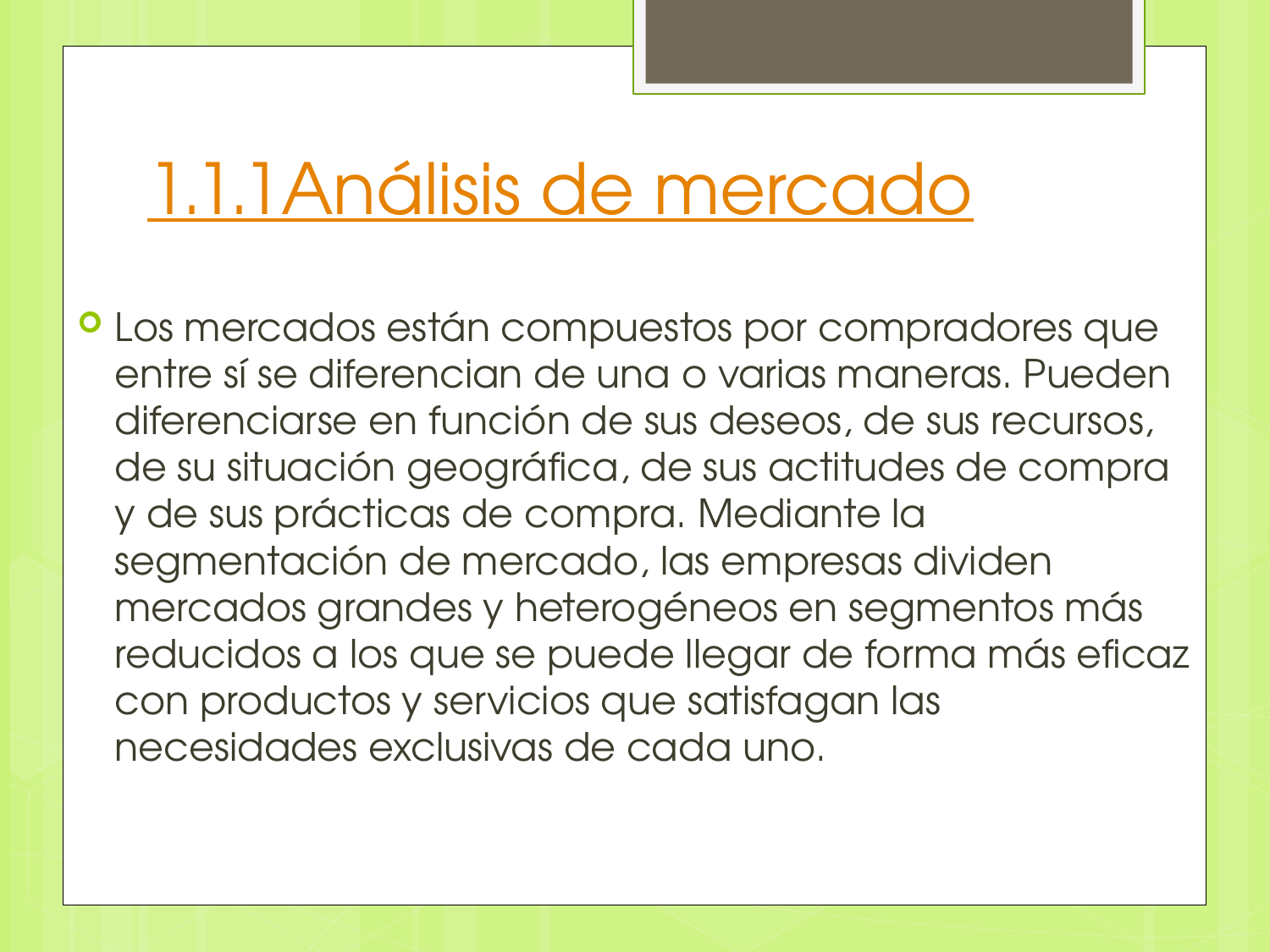

# 1.1.1Análisis de mercado
Los mercados están compuestos por compradores que entre sí se diferencian de una o varias maneras. Pueden diferenciarse en función de sus deseos, de sus recursos, de su situación geográfica, de sus actitudes de compra y de sus prácticas de compra. Mediante la segmentación de mercado, las empresas dividen mercados grandes y heterogéneos en segmentos más reducidos a los que se puede llegar de forma más eficaz con productos y servicios que satisfagan las necesidades exclusivas de cada uno.